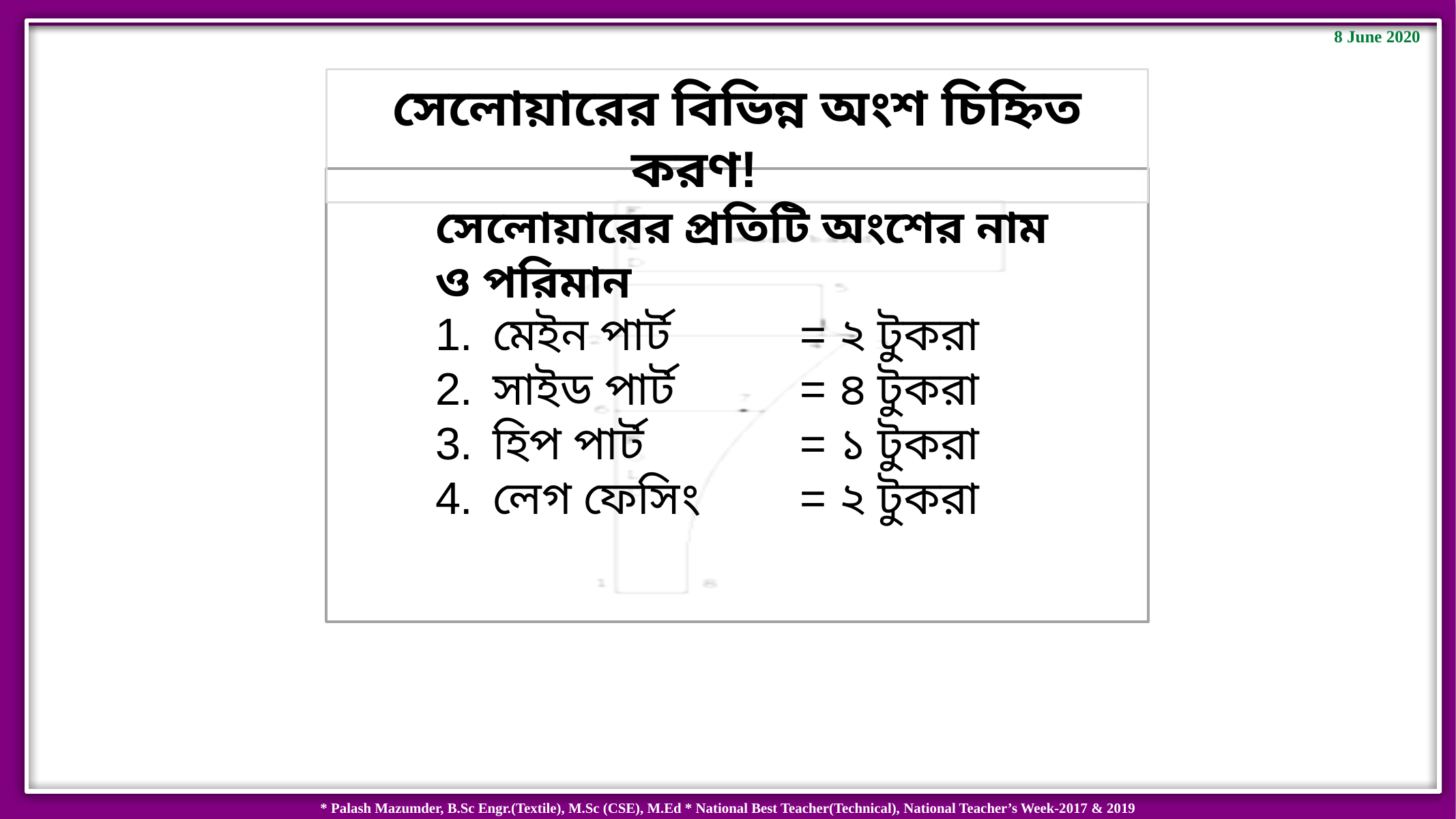

সেলোয়ারের বিভিন্ন অংশ চিহ্নিত করণ!

সেলোয়ারের প্রতিটি অংশের নাম ও পরিমান
মেইন পার্ট		= ২ টুকরা
সাইড পার্ট		= ৪ টুকরা
হিপ পার্ট		= ১ টুকরা
লেগ ফেসিং	= ২ টুকরা